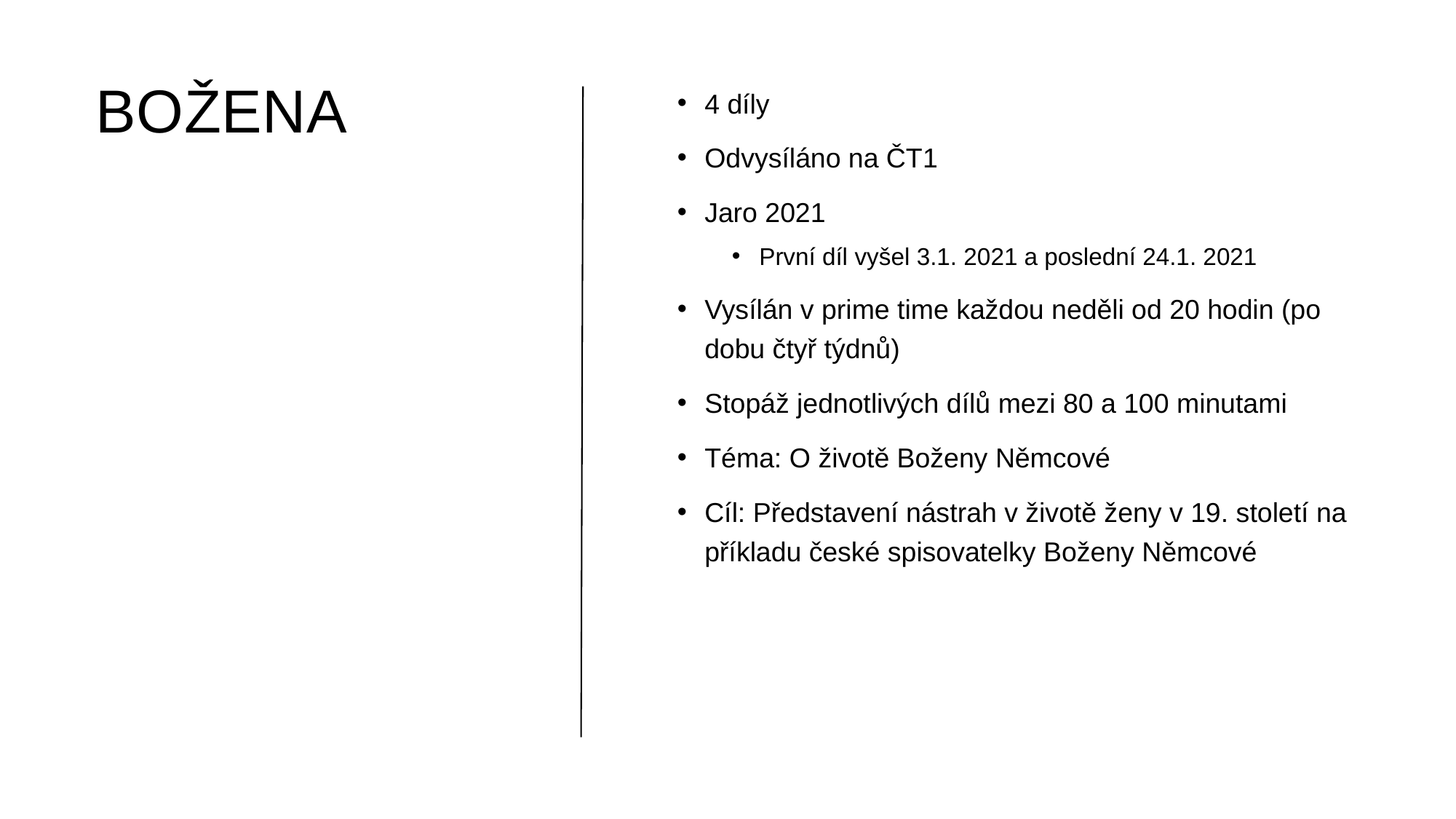

# božena
4 díly
Odvysíláno na ČT1
Jaro 2021
První díl vyšel 3.1. 2021 a poslední 24.1. 2021
Vysílán v prime time každou neděli od 20 hodin (po dobu čtyř týdnů)
Stopáž jednotlivých dílů mezi 80 a 100 minutami
Téma: O životě Boženy Němcové
Cíl: Představení nástrah v životě ženy v 19. století na příkladu české spisovatelky Boženy Němcové